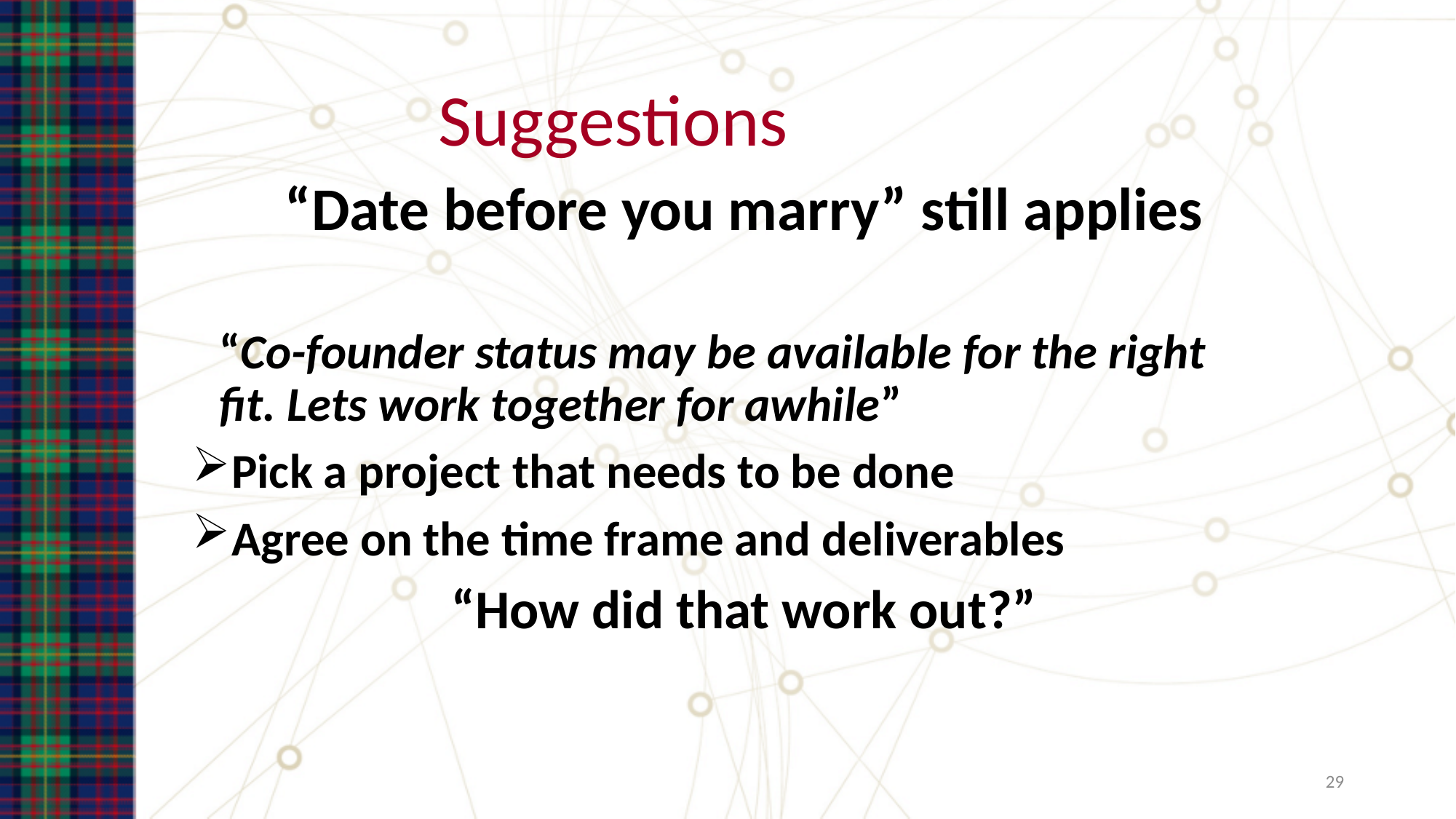

# Suggestions
“Date before you marry” still applies

“Co-founder status may be available for the right fit. Lets work together for awhile”
Pick a project that needs to be done
Agree on the time frame and deliverables
“How did that work out?”

29